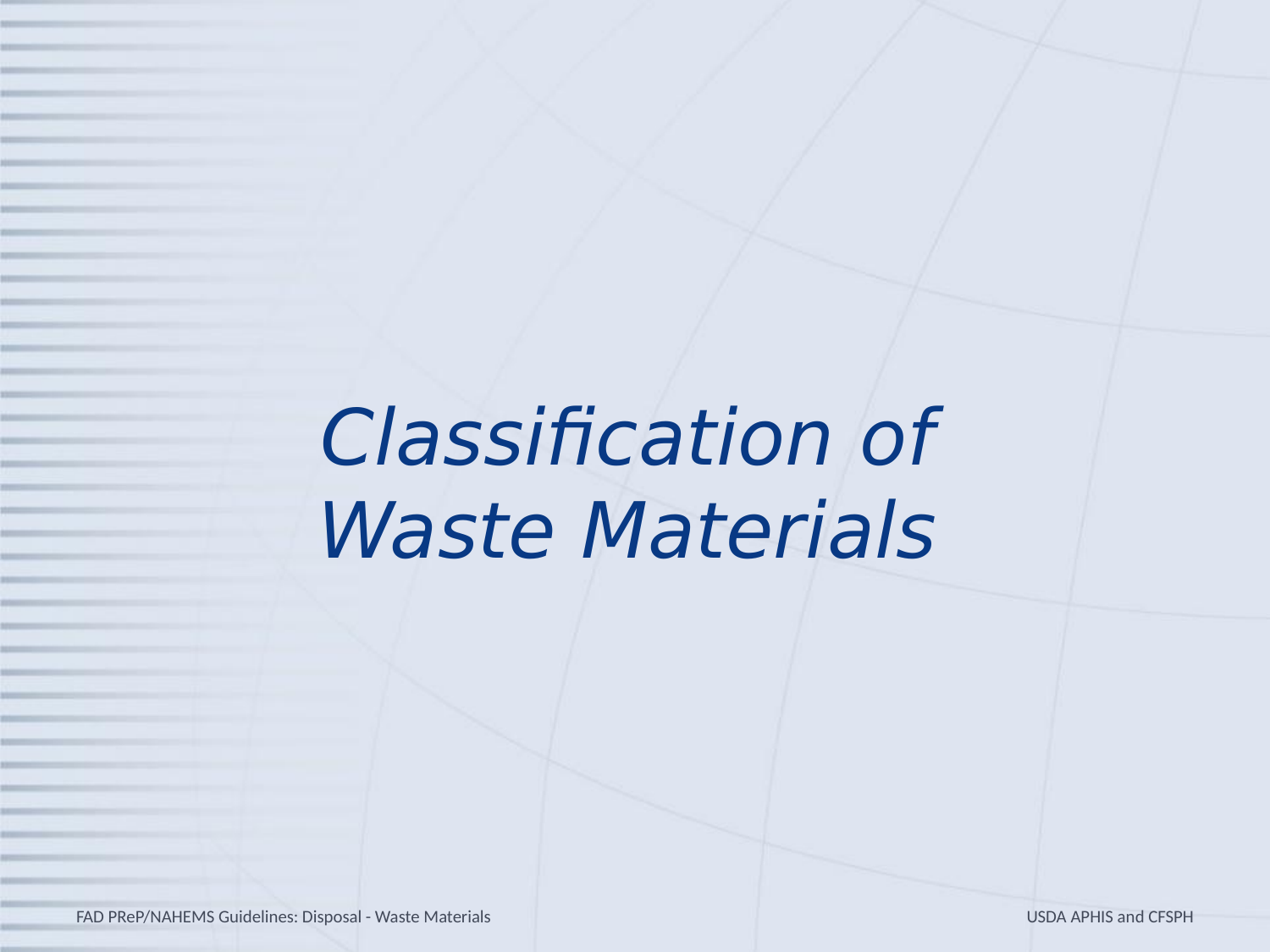

# Classification of Waste Materials
FAD PReP/NAHEMS Guidelines: Disposal - Waste Materials
USDA APHIS and CFSPH